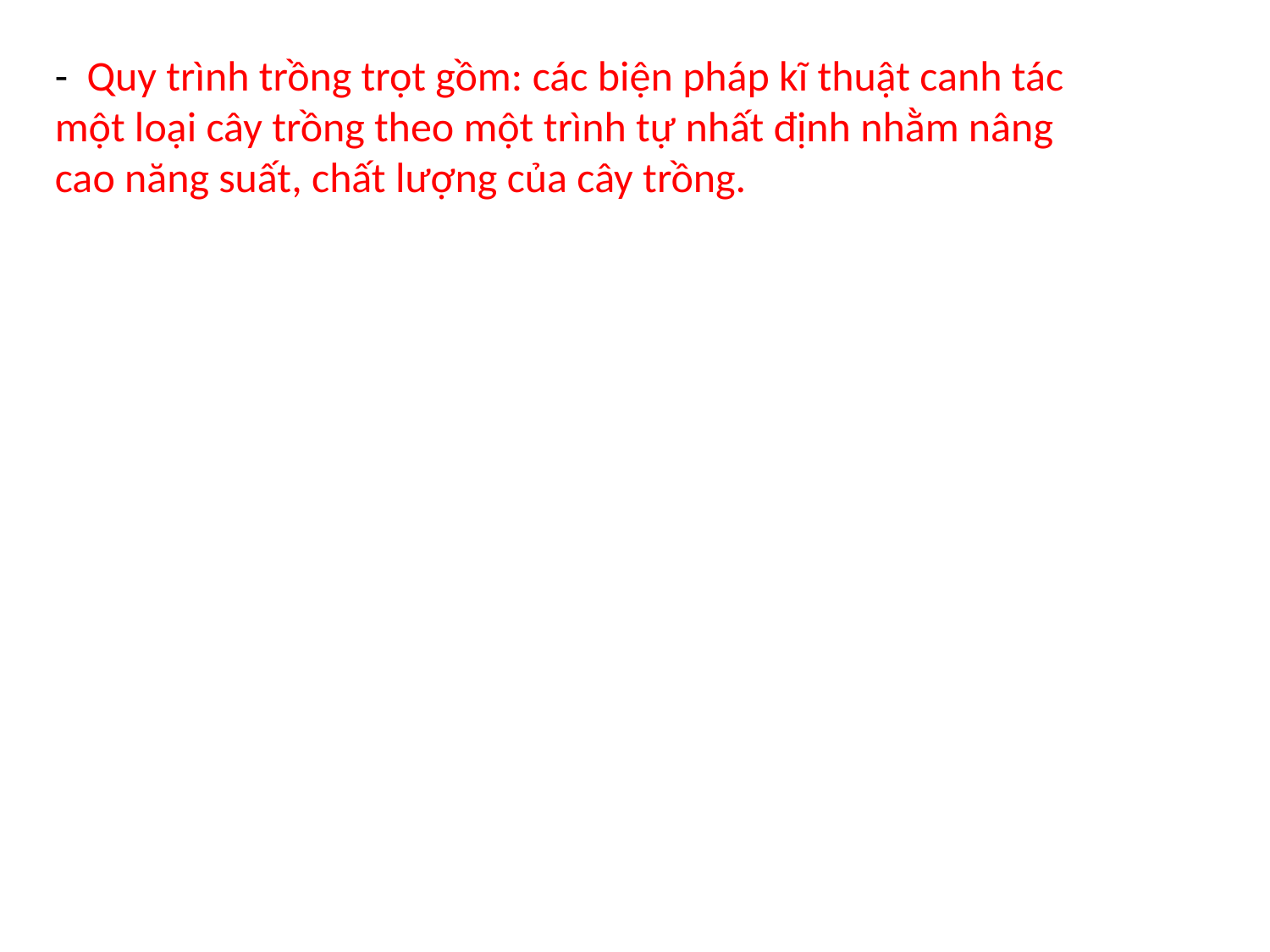

-  Quy trình trồng trọt gồm: các biện pháp kĩ thuật canh tác một loại cây trồng theo một trình tự nhất định nhằm nâng cao năng suất, chất lượng của cây trồng.